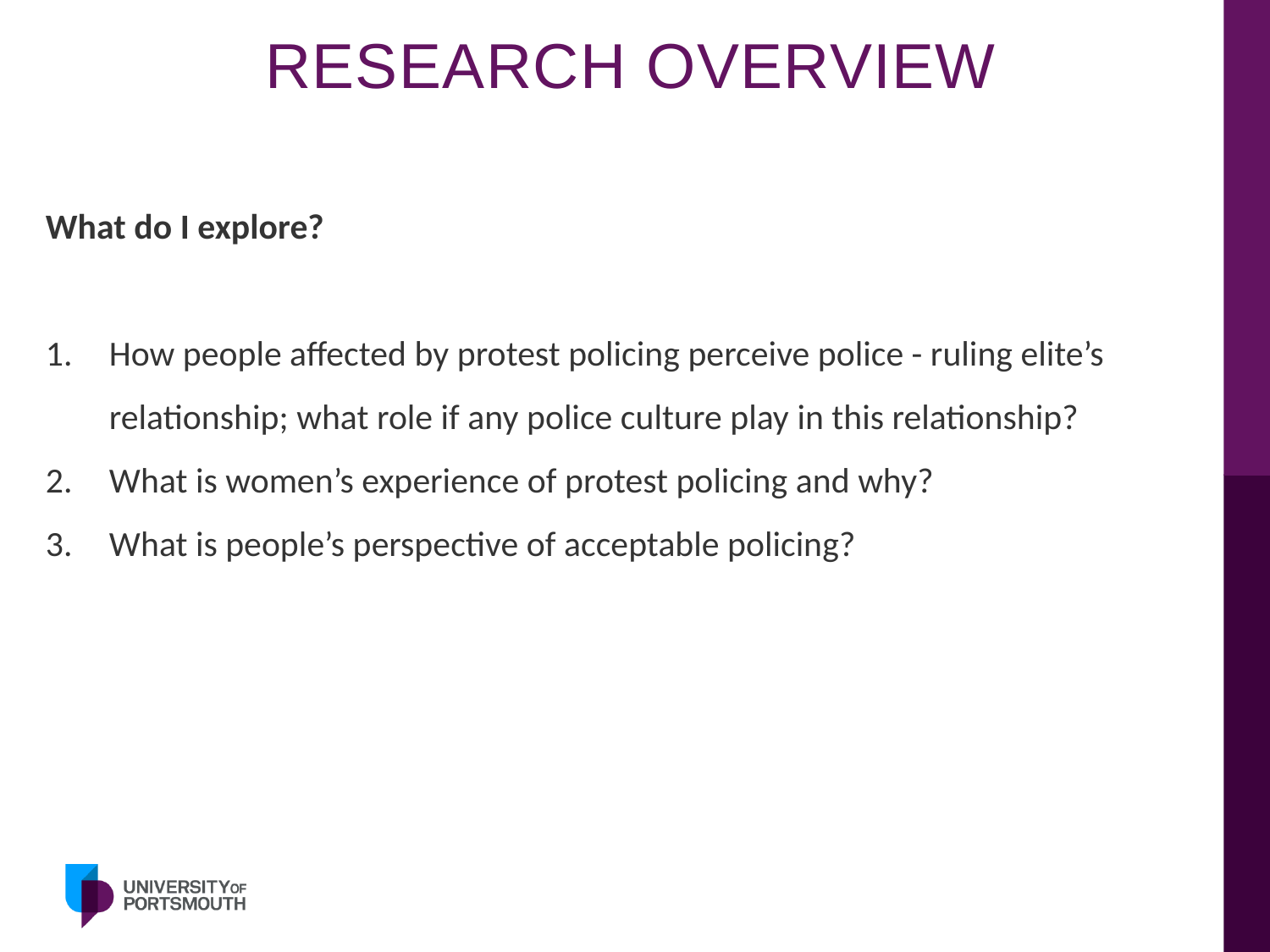

# RESEARCH OVERVIEW

What do I explore?

How people affected by protest policing perceive police - ruling elite’s relationship; what role if any police culture play in this relationship?
What is women’s experience of protest policing and why?
What is people’s perspective of acceptable policing?